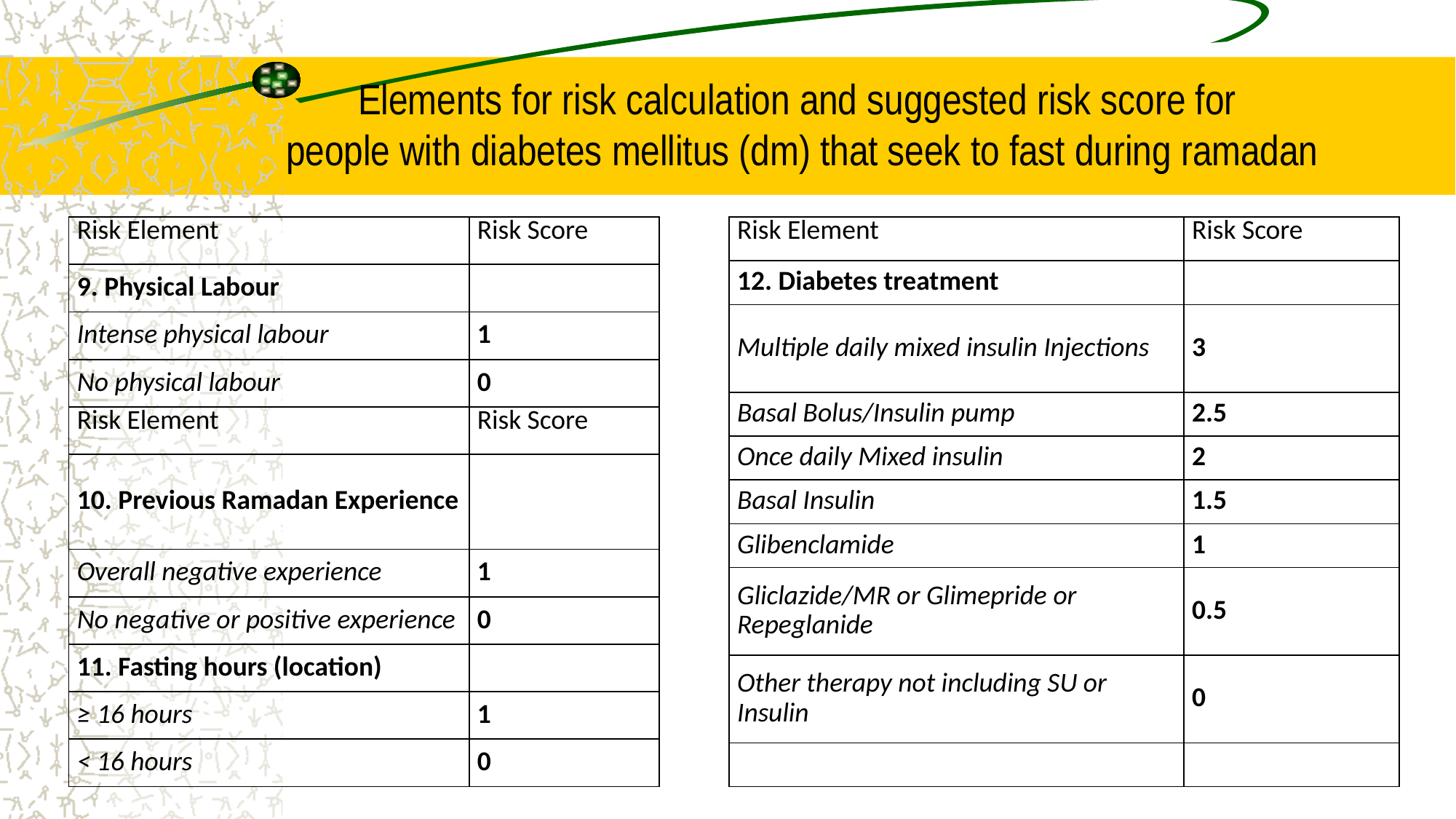

# Elements for risk calculation and suggested risk score for people with diabetes mellitus (dm) that seek to fast during ramadan
| Risk Element | Risk Score |
| --- | --- |
| 9. Physical Labour |  |
| Intense physical labour | 1 |
| No physical labour | 0 |
| Risk Element | Risk Score |
| 10. Previous Ramadan Experience |  |
| Overall negative experience | 1 |
| No negative or positive experience | 0 |
| 11. Fasting hours (location) |  |
| ≥ 16 hours | 1 |
| < 16 hours | 0 |
| Risk Element | Risk Score |
| --- | --- |
| 12. Diabetes treatment |  |
| Multiple daily mixed insulin Injections | 3 |
| Basal Bolus/Insulin pump | 2.5 |
| Once daily Mixed insulin | 2 |
| Basal Insulin | 1.5 |
| Glibenclamide | 1 |
| Gliclazide/MR or Glimepride or Repeglanide | 0.5 |
| Other therapy not including SU or Insulin | 0 |
|  |  |